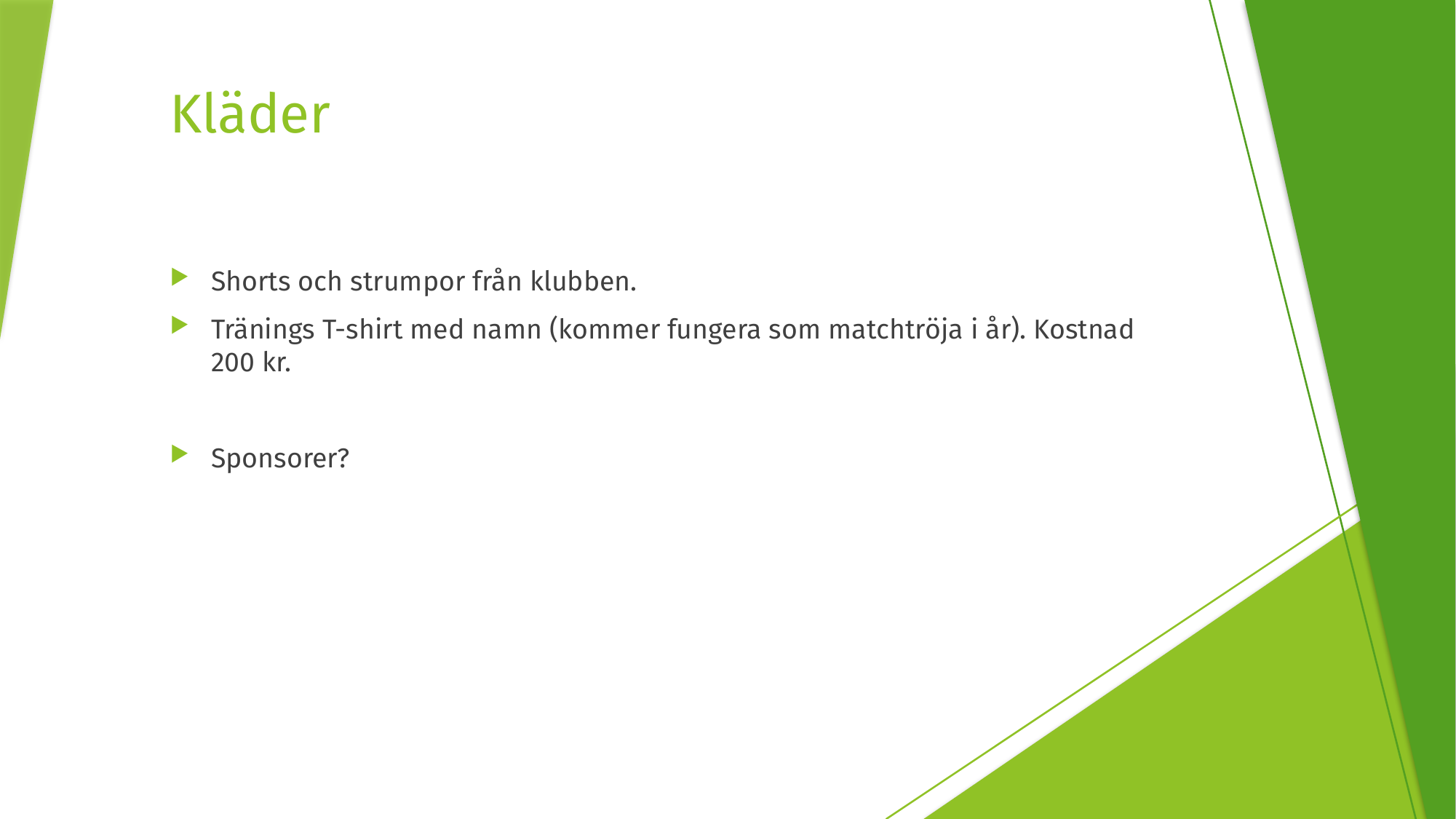

# Kläder
Shorts och strumpor från klubben.
Tränings T-shirt med namn (kommer fungera som matchtröja i år). Kostnad 200 kr.

Sponsorer?